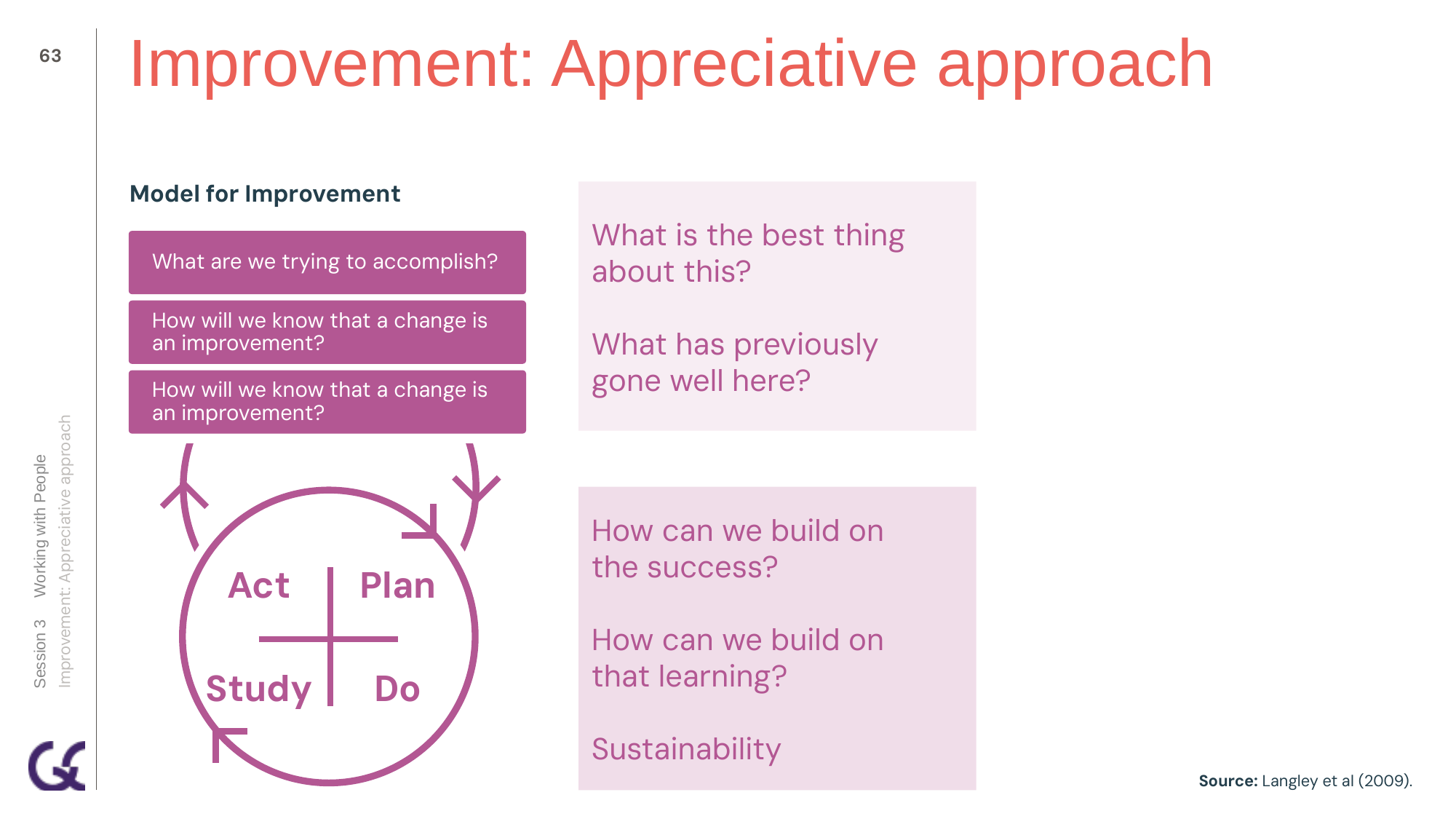

63
# Improvement: Appreciative approach
What is the best thing about this?

What has previously
gone well here?
Model for Improvement
What are we trying to accomplish?
How will we know that a change is an improvement?
How will we know that a change is an improvement?

Session 3     Working with People
Improvement: Appreciative approach

How can we build on
the success?

How can we build on
that learning?

Sustainability

Act
Plan
Study
Do
Source: Langley et al (2009).